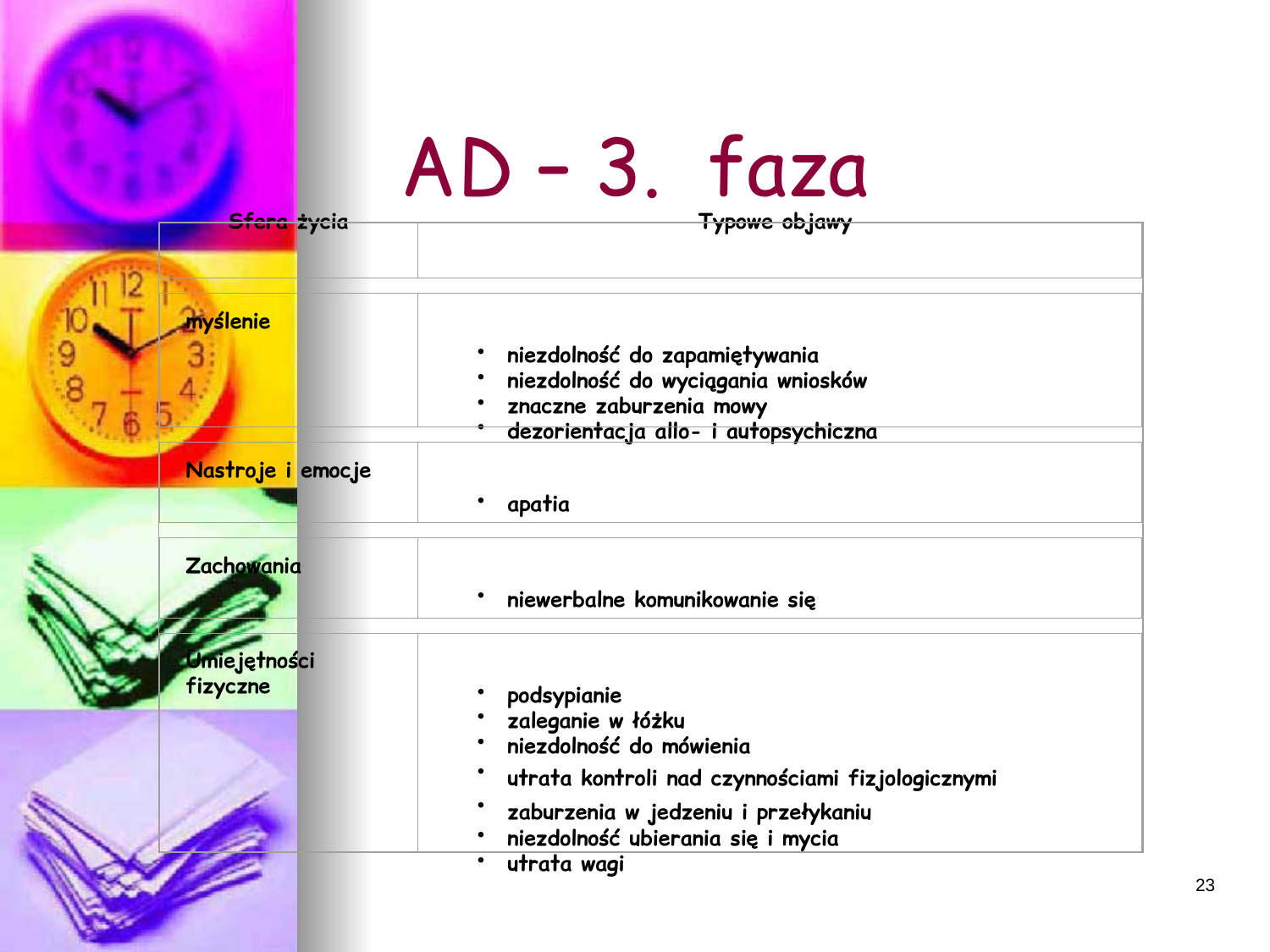

AD – 3.  faza

Sfera życia

Typowe objawy

myślenie

niezdolność do zapamiętywania
niezdolność do wyciągania wniosków
znaczne zaburzenia mowy
dezorientacja allo- i autopsychiczna

Nastroje i emocje

apatia

Zachowania

niewerbalne komunikowanie się

Umiejętności fizyczne

podsypianie
zaleganie w łóżku
niezdolność do mówienia
utrata kontroli nad czynnościami fizjologicznymi
zaburzenia w jedzeniu i przełykaniu
niezdolność ubierania się i mycia
utrata wagi

23